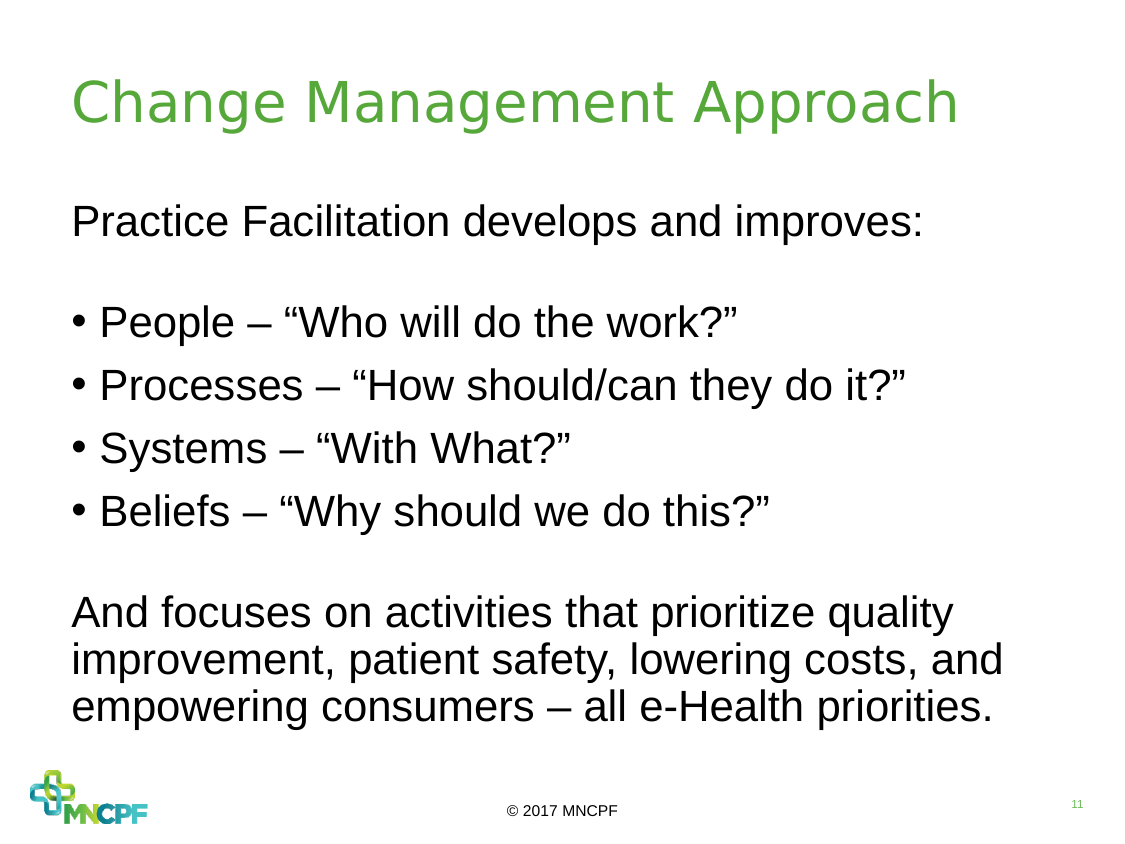

# Change Management Approach
Practice Facilitation develops and improves:

People – “Who will do the work?”
Processes – “How should/can they do it?”
Systems – “With What?”
Beliefs – “Why should we do this?”

And focuses on activities that prioritize quality improvement, patient safety, lowering costs, and empowering consumers – all e-Health priorities.

11